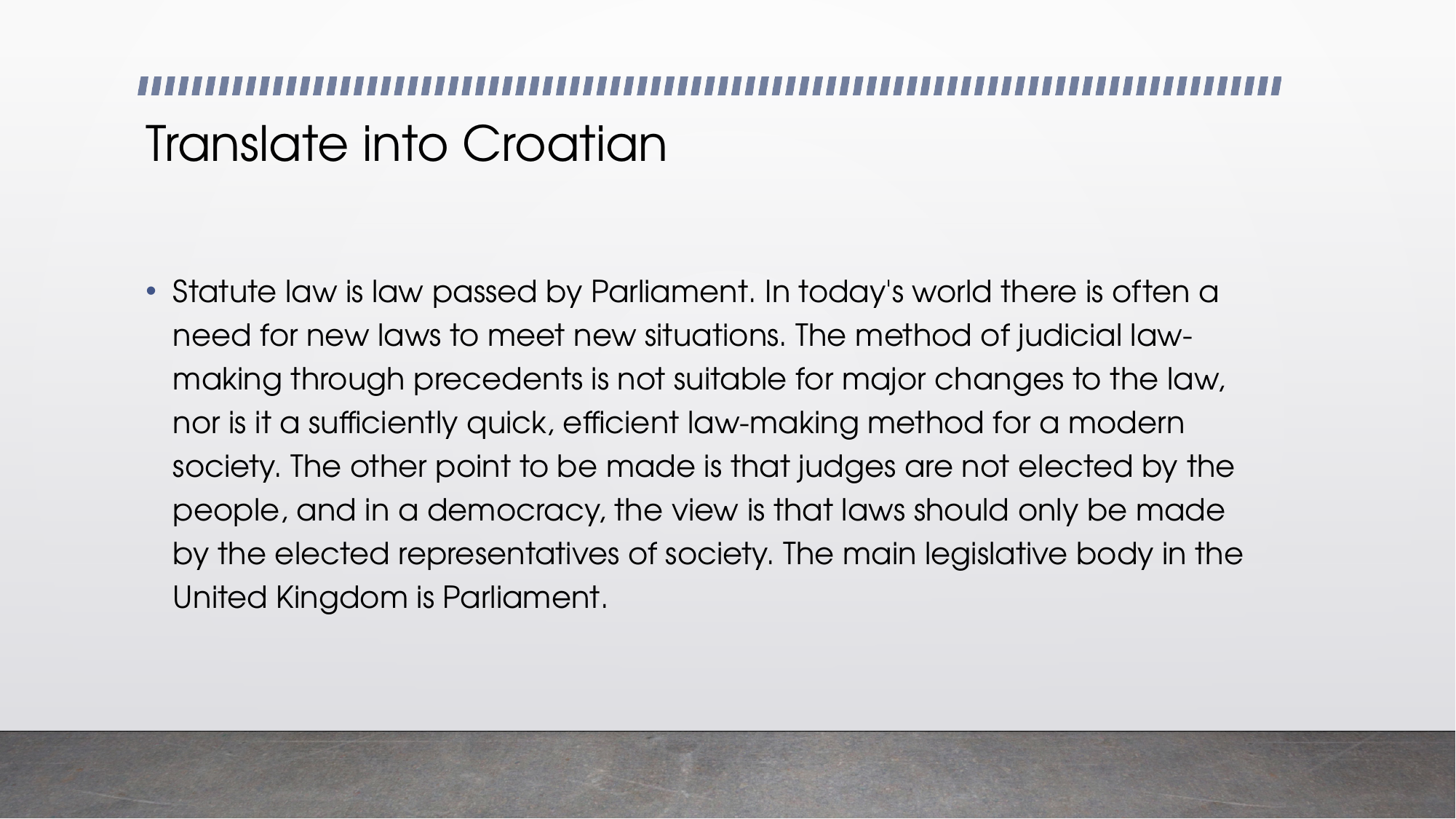

# Translate into Croatian
Statute law is law passed by Parliament. In today's world there is often a need for new laws to meet new situations. The method of judicial law-making through precedents is not suitable for major changes to the law, nor is it a sufficiently quick, efficient law-making method for a modern society. The other point to be made is that judges are not elected by the people, and in a democracy, the view is that laws should only be made by the elected representatives of society. The main legislative body in the United Kingdom is Parliament.